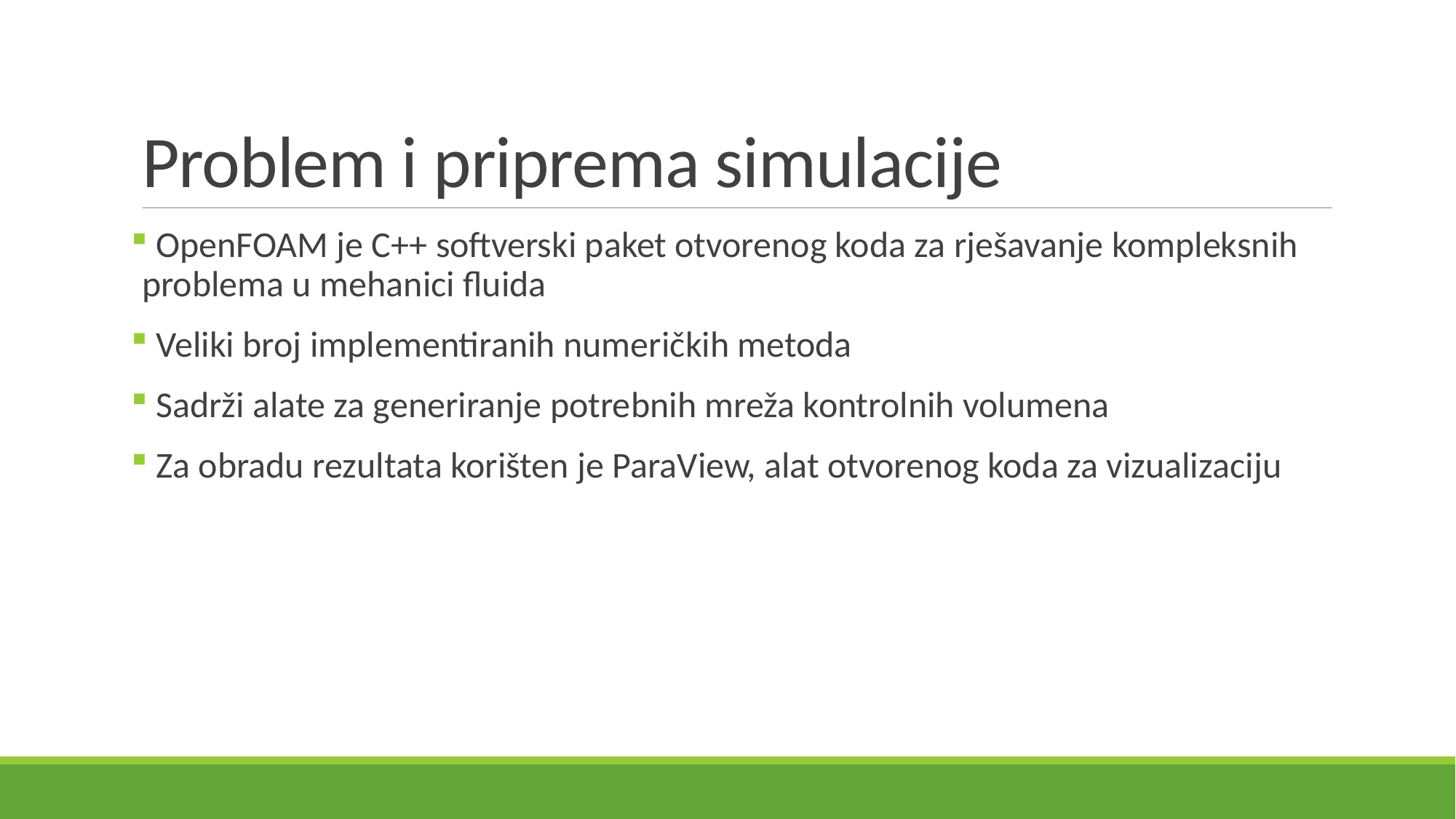

# Problem i priprema simulacije
 OpenFOAM je C++ softverski paket otvorenog koda za rješavanje kompleksnih problema u mehanici fluida
 Veliki broj implementiranih numeričkih metoda
 Sadrži alate za generiranje potrebnih mreža kontrolnih volumena
 Za obradu rezultata korišten je ParaView, alat otvorenog koda za vizualizaciju